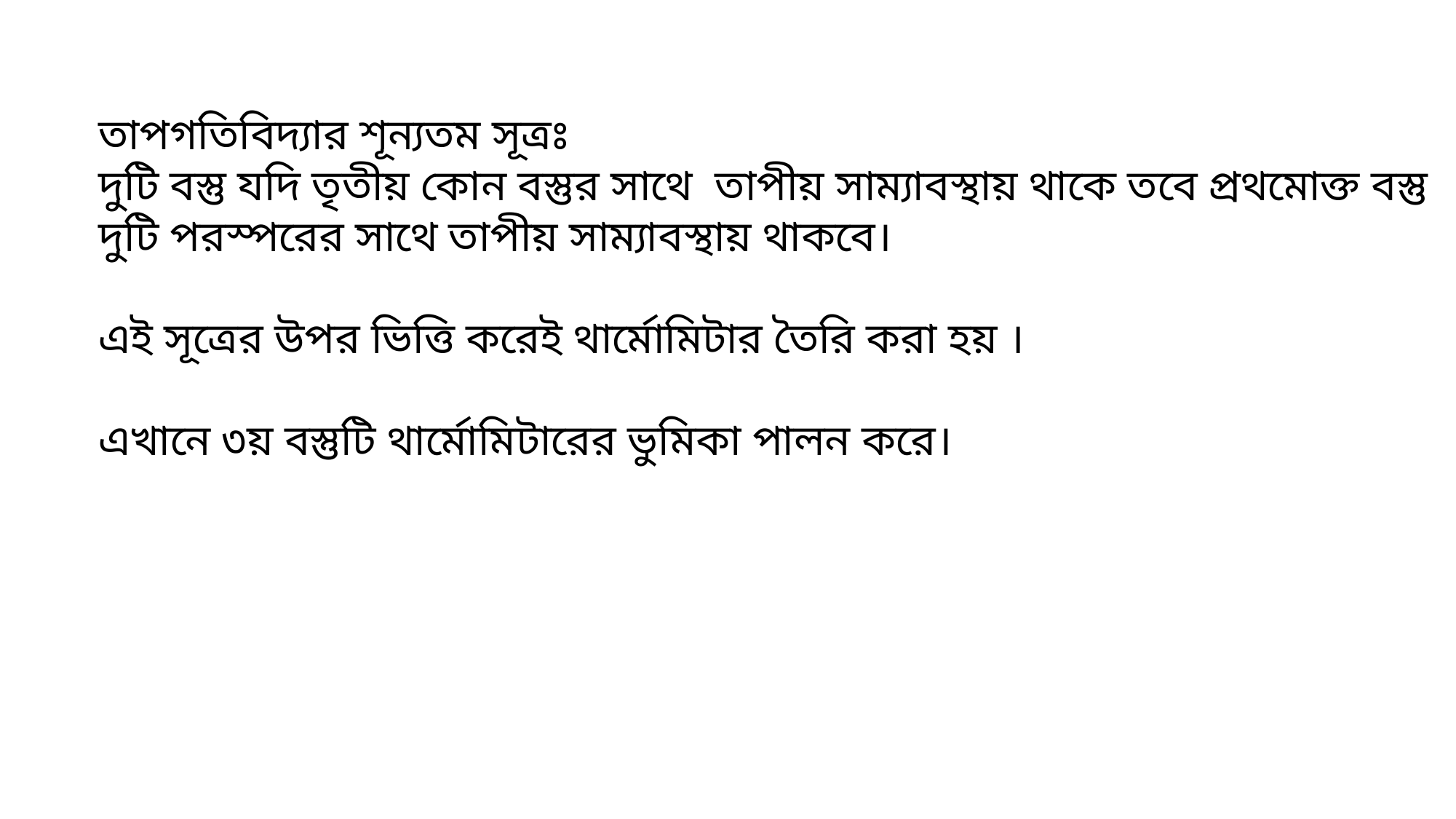

তাপগতিবিদ্যার শূন্যতম সূত্রঃ
দুটি বস্তু যদি তৃতীয় কোন বস্তুর সাথে  তাপীয় সাম্যাবস্থায় থাকে তবে প্রথমোক্ত বস্তু দুটি পরস্পরের সাথে তাপীয় সাম্যাবস্থায় থাকবে।

এই সূত্রের উপর ভিত্তি করেই থার্মোমিটার তৈরি করা হয় ।

এখানে ৩য় বস্তুটি থার্মোমিটারের ভুমিকা পালন করে।